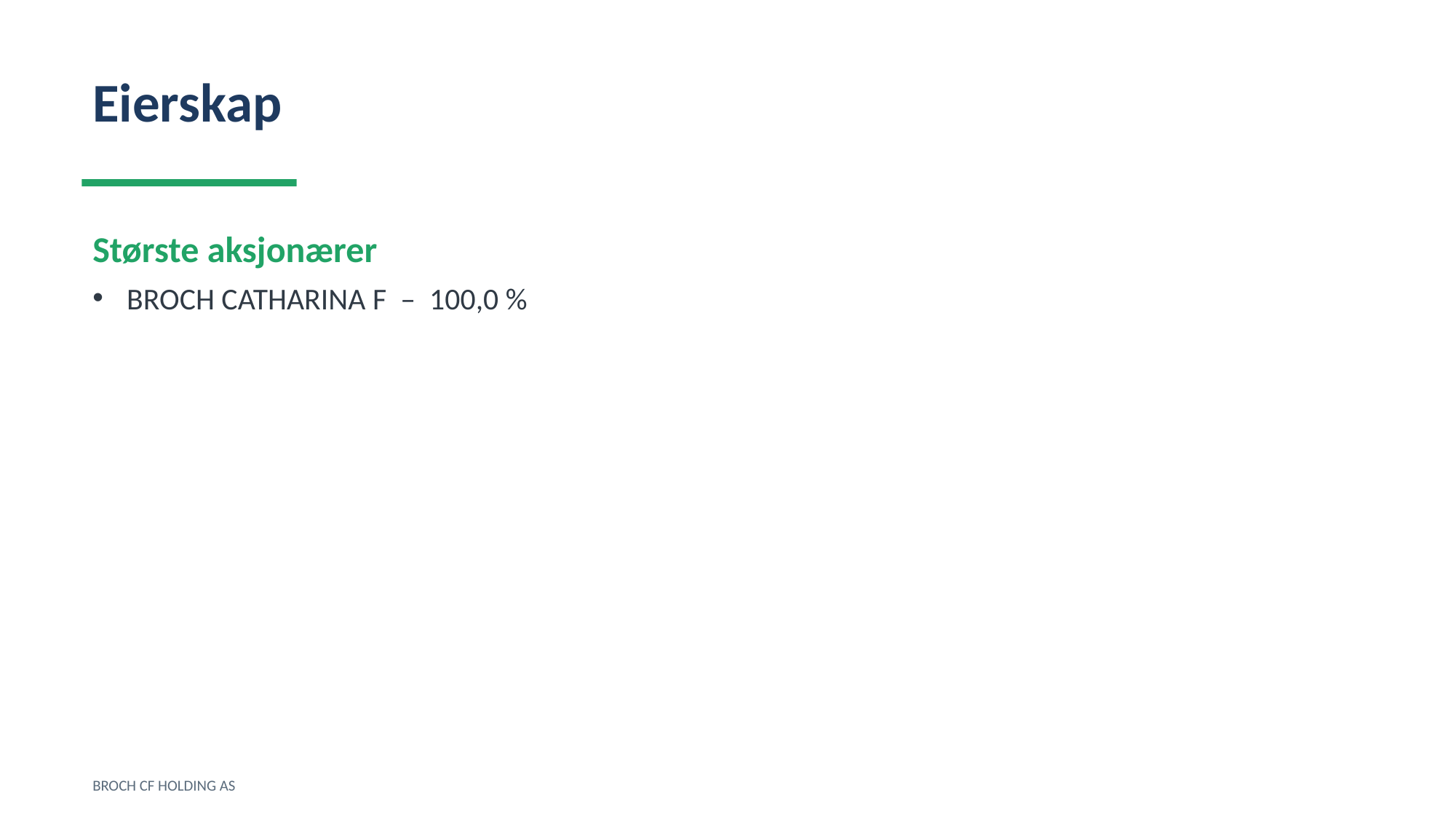

Eierskap

Største aksjonærer
BROCH CATHARINA F  –  100,0 %
BROCH CF HOLDING AS